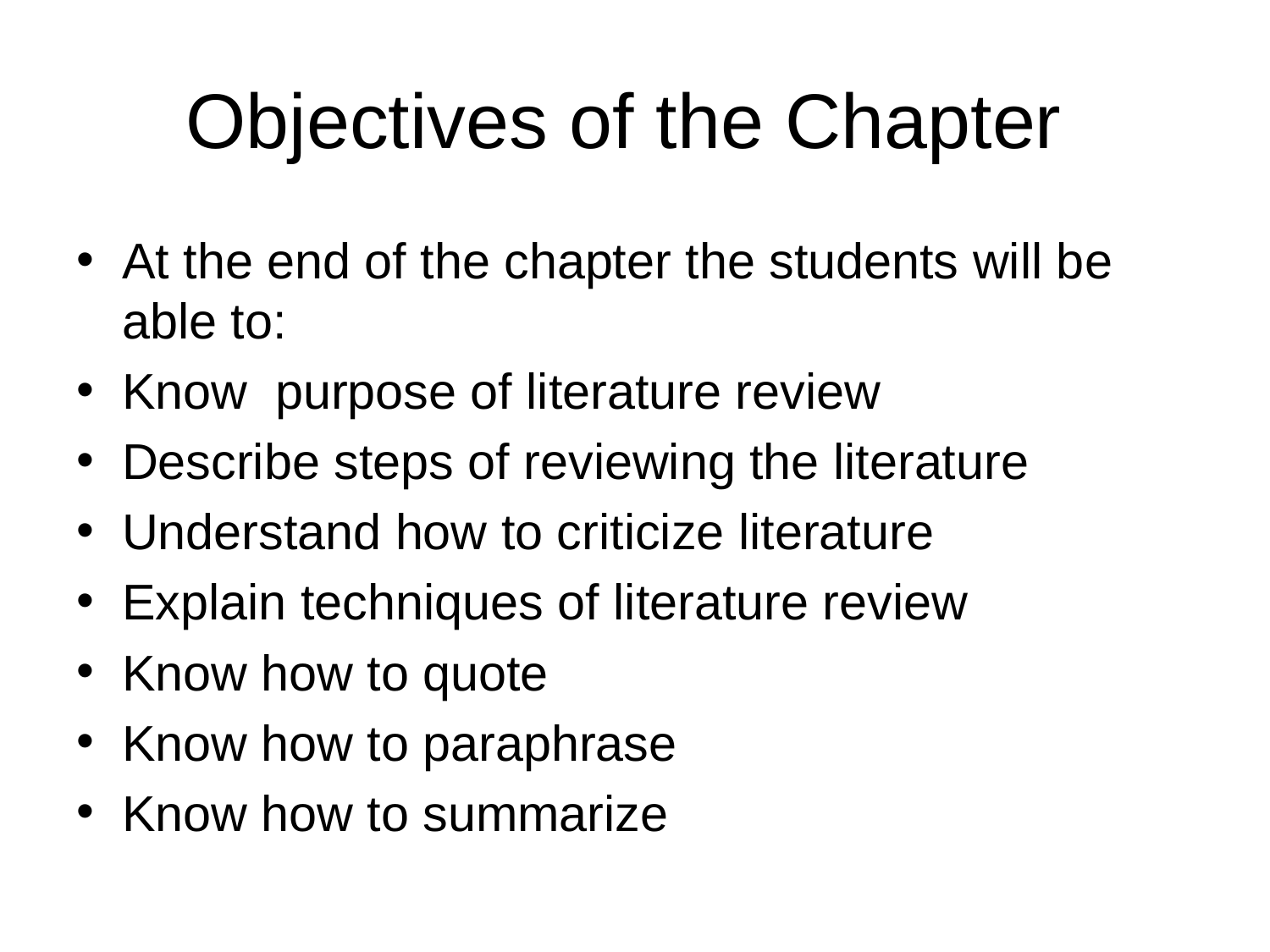

# Objectives of the Chapter
At the end of the chapter the students will be able to:
Know  purpose of literature review
Describe steps of reviewing the literature
Understand how to criticize literature
Explain techniques of literature review
Know how to quote
Know how to paraphrase
Know how to summarize